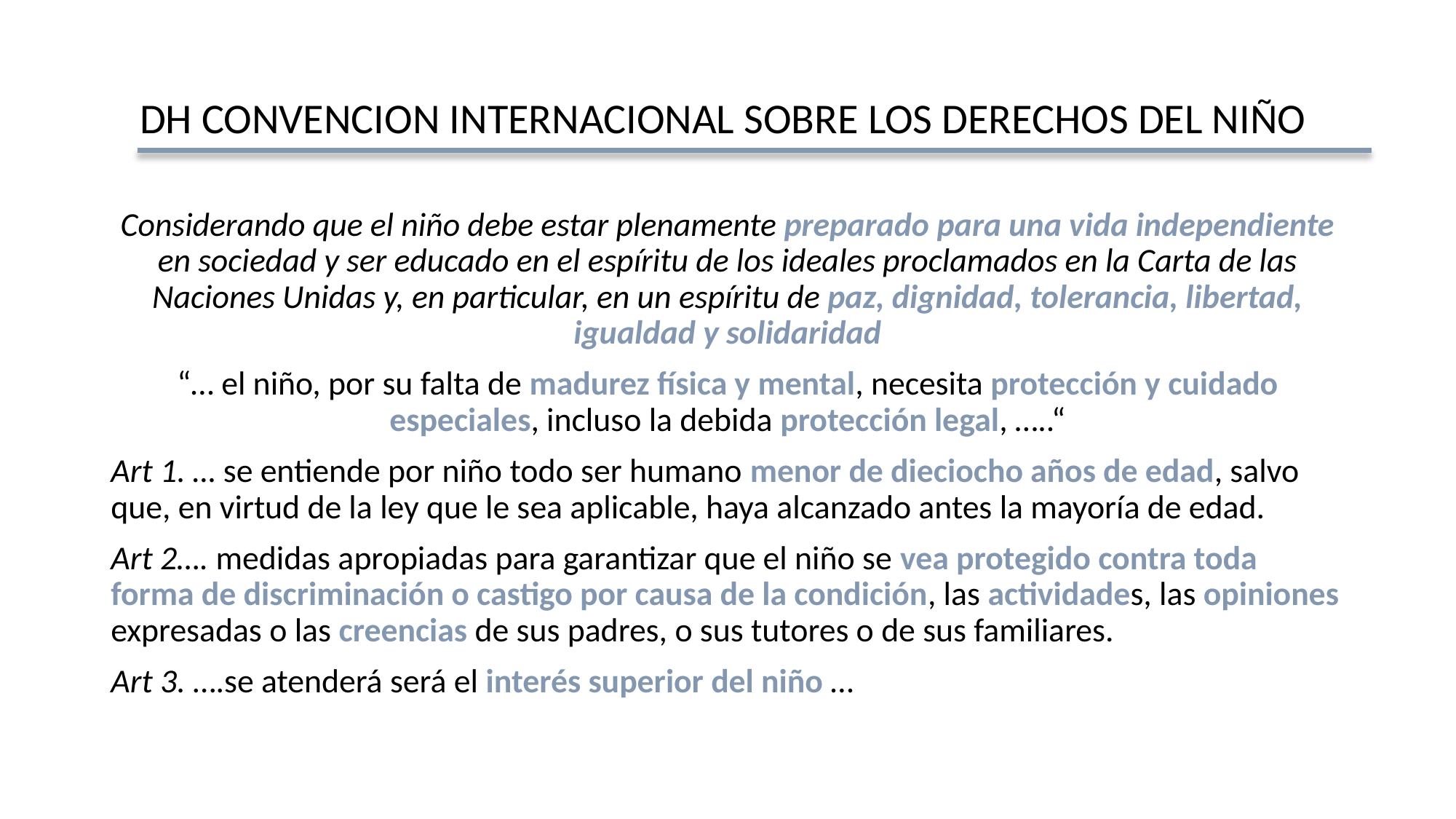

# DH CONVENCION INTERNACIONAL SOBRE LOS DERECHOS DEL NIÑO
Considerando que el niño debe estar plenamente preparado para una vida independiente en sociedad y ser educado en el espíritu de los ideales proclamados en la Carta de las Naciones Unidas y, en particular, en un espíritu de paz, dignidad, tolerancia, libertad, igualdad y solidaridad
“… el niño, por su falta de madurez física y mental, necesita protección y cuidado especiales, incluso la debida protección legal, …..“
Art 1. … se entiende por niño todo ser humano menor de dieciocho años de edad, salvo que, en virtud de la ley que le sea aplicable, haya alcanzado antes la mayoría de edad.
Art 2…. medidas apropiadas para garantizar que el niño se vea protegido contra toda forma de discriminación o castigo por causa de la condición, las actividades, las opiniones expresadas o las creencias de sus padres, o sus tutores o de sus familiares.
Art 3. ….se atenderá será el interés superior del niño …